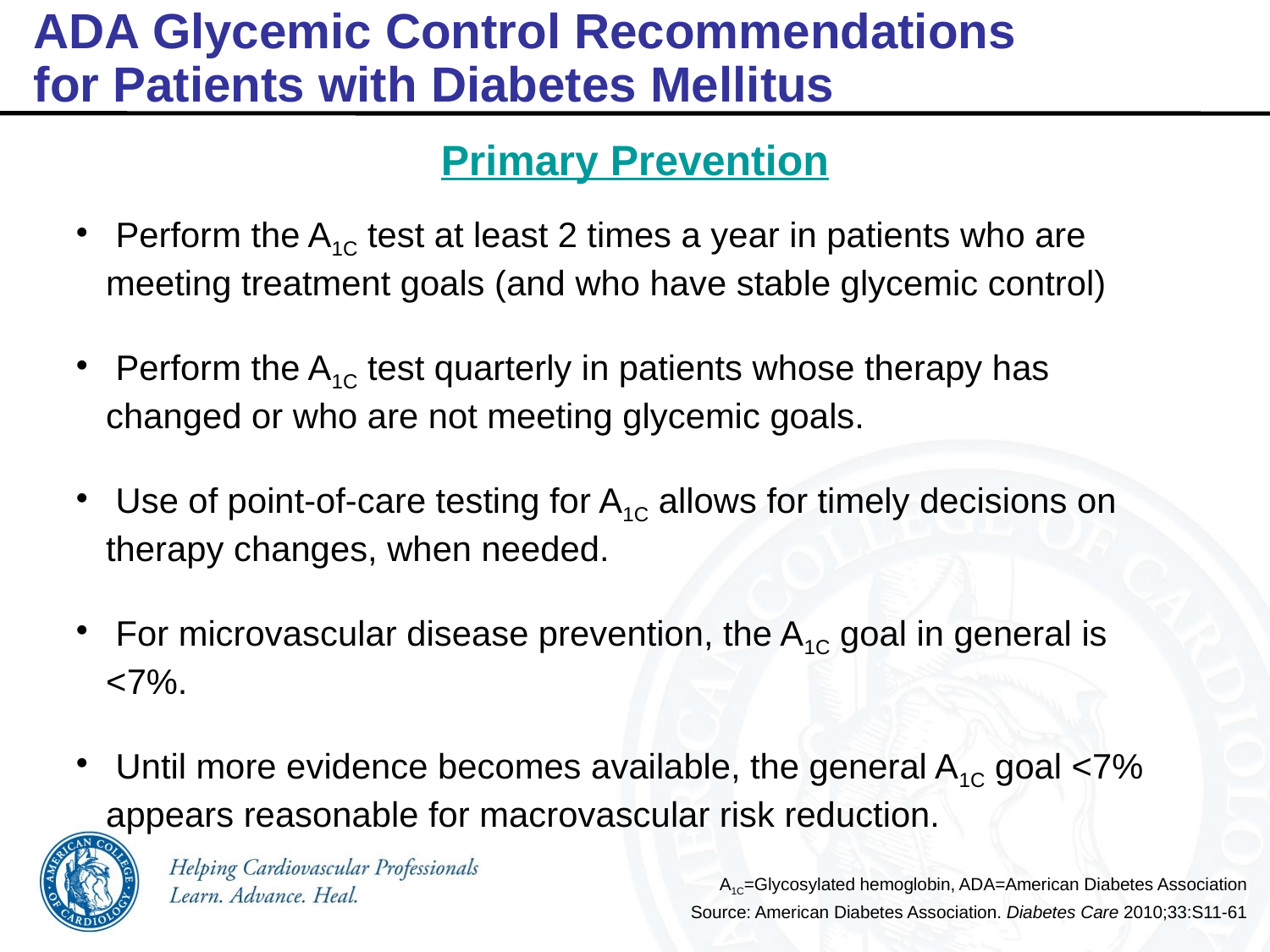

ADA Glycemic Control Recommendations
for Patients with Diabetes Mellitus
Primary Prevention
 Perform the A1C test at least 2 times a year in patients who are meeting treatment goals (and who have stable glycemic control)

 Perform the A1C test quarterly in patients whose therapy has changed or who are not meeting glycemic goals.

 Use of point-of-care testing for A1C allows for timely decisions on therapy changes, when needed.

 For microvascular disease prevention, the A1C goal in general is <7%.

 Until more evidence becomes available, the general A1C goal <7% appears reasonable for macrovascular risk reduction.

A1C=Glycosylated hemoglobin, ADA=American Diabetes Association
Source: American Diabetes Association. Diabetes Care 2010;33:S11-61